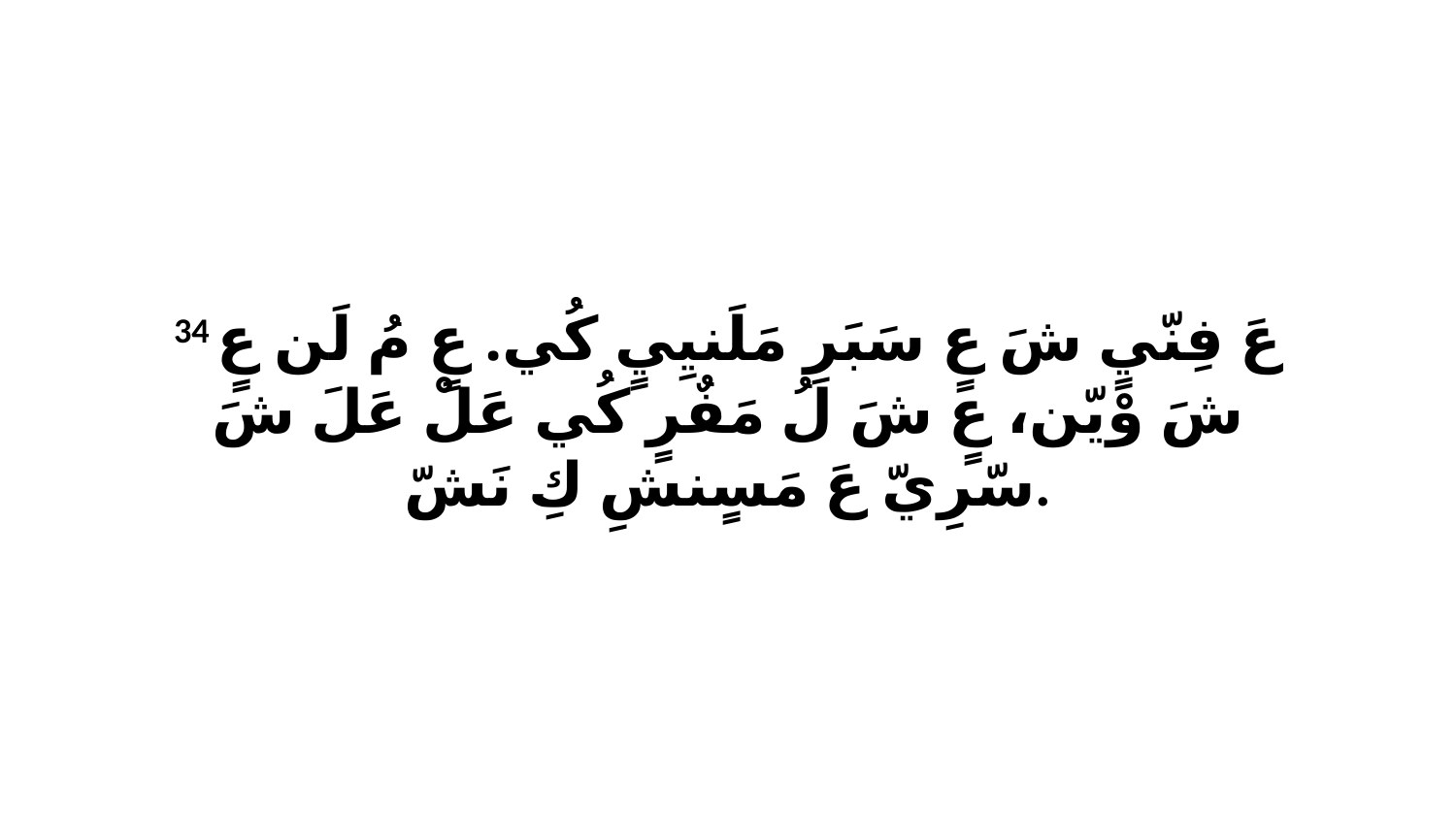

34 عَ فِنّيٍ شَ عٍ سَبَرِ مَلَنيِيٍ كُي. عٍ مُ لَن عٍ شَ وْيّن، عٍ شَ لُ مَفٌرٍ كُي عَلْ عَلَ شَ سّرِيّ عَ مَسٍنشِ كِ نَشّ.